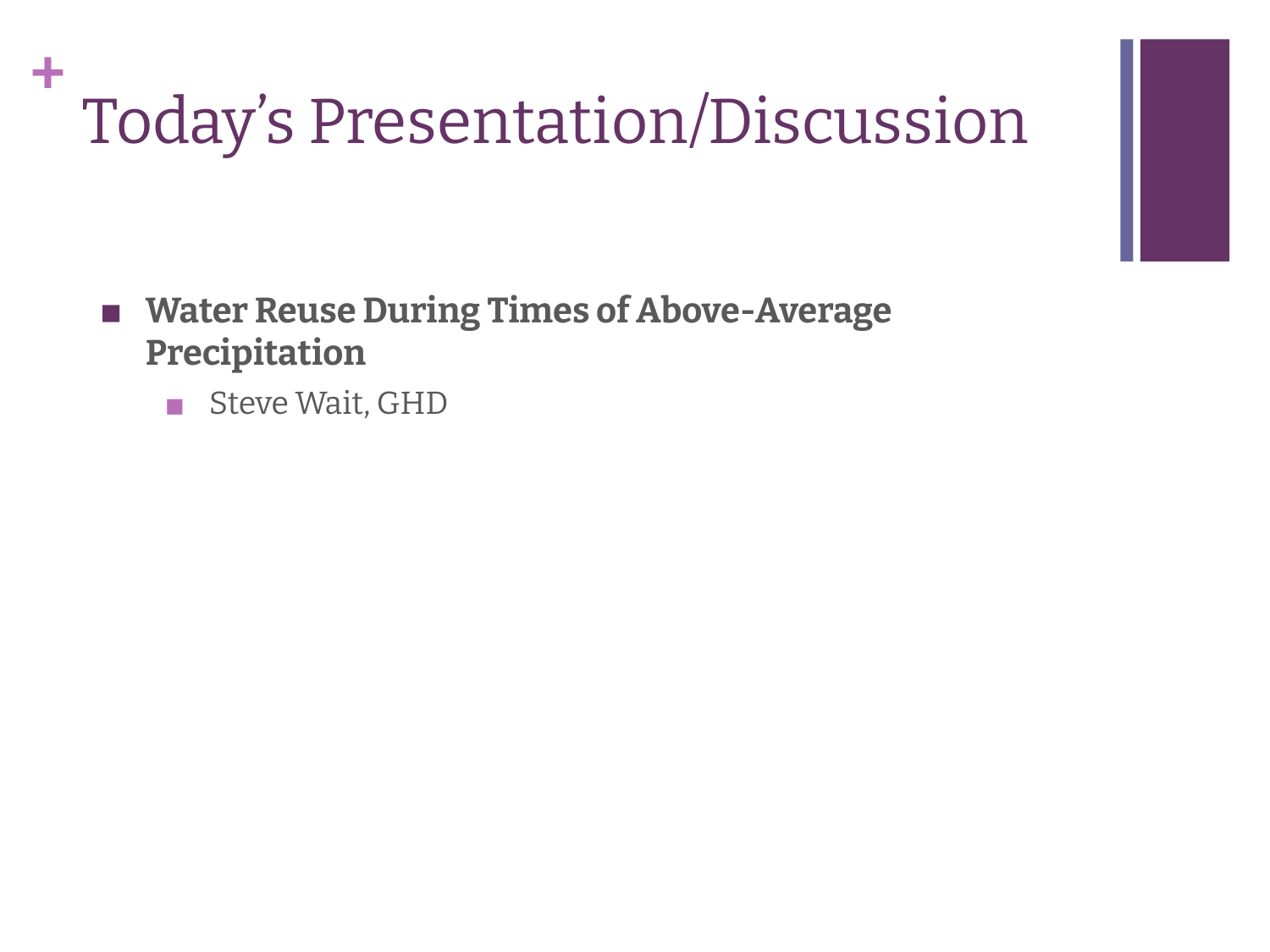

# Today’s Presentation/Discussion
Water Reuse During Times of Above-Average Precipitation
Steve Wait, GHD